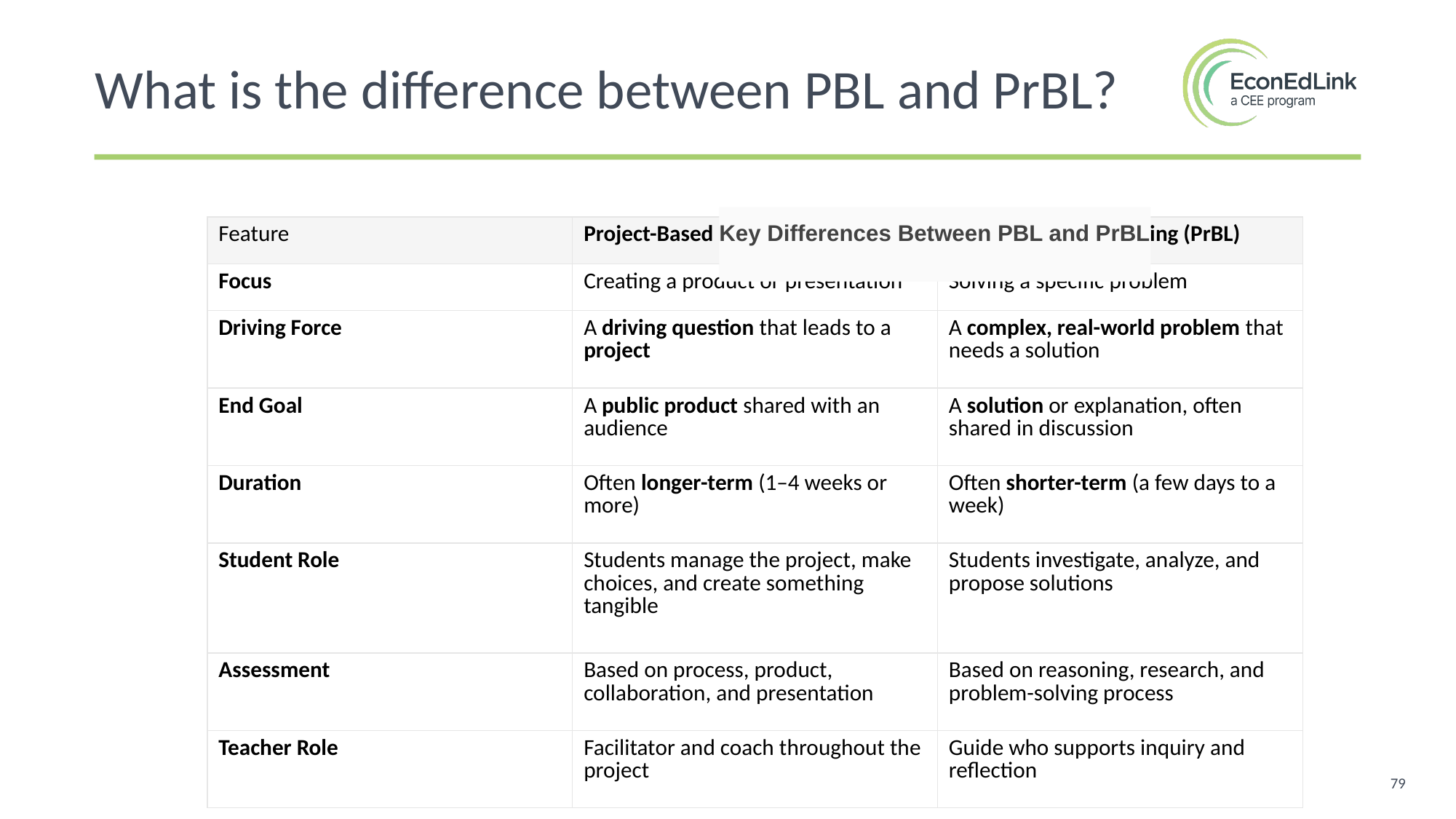

What is the difference between PBL and PrBL?
| Feature | Project-Based Learning (PBL) | Problem-Based Learning (PrBL) |
| --- | --- | --- |
| Focus | Creating a product or presentation | Solving a specific problem |
| Driving Force | A driving question that leads to a project | A complex, real-world problem that needs a solution |
| End Goal | A public product shared with an audience | A solution or explanation, often shared in discussion |
| Duration | Often longer-term (1–4 weeks or more) | Often shorter-term (a few days to a week) |
| Student Role | Students manage the project, make choices, and create something tangible | Students investigate, analyze, and propose solutions |
| Assessment | Based on process, product, collaboration, and presentation | Based on reasoning, research, and problem-solving process |
| Teacher Role | Facilitator and coach throughout the project | Guide who supports inquiry and reflection |
Key Differences Between PBL and PrBL

79